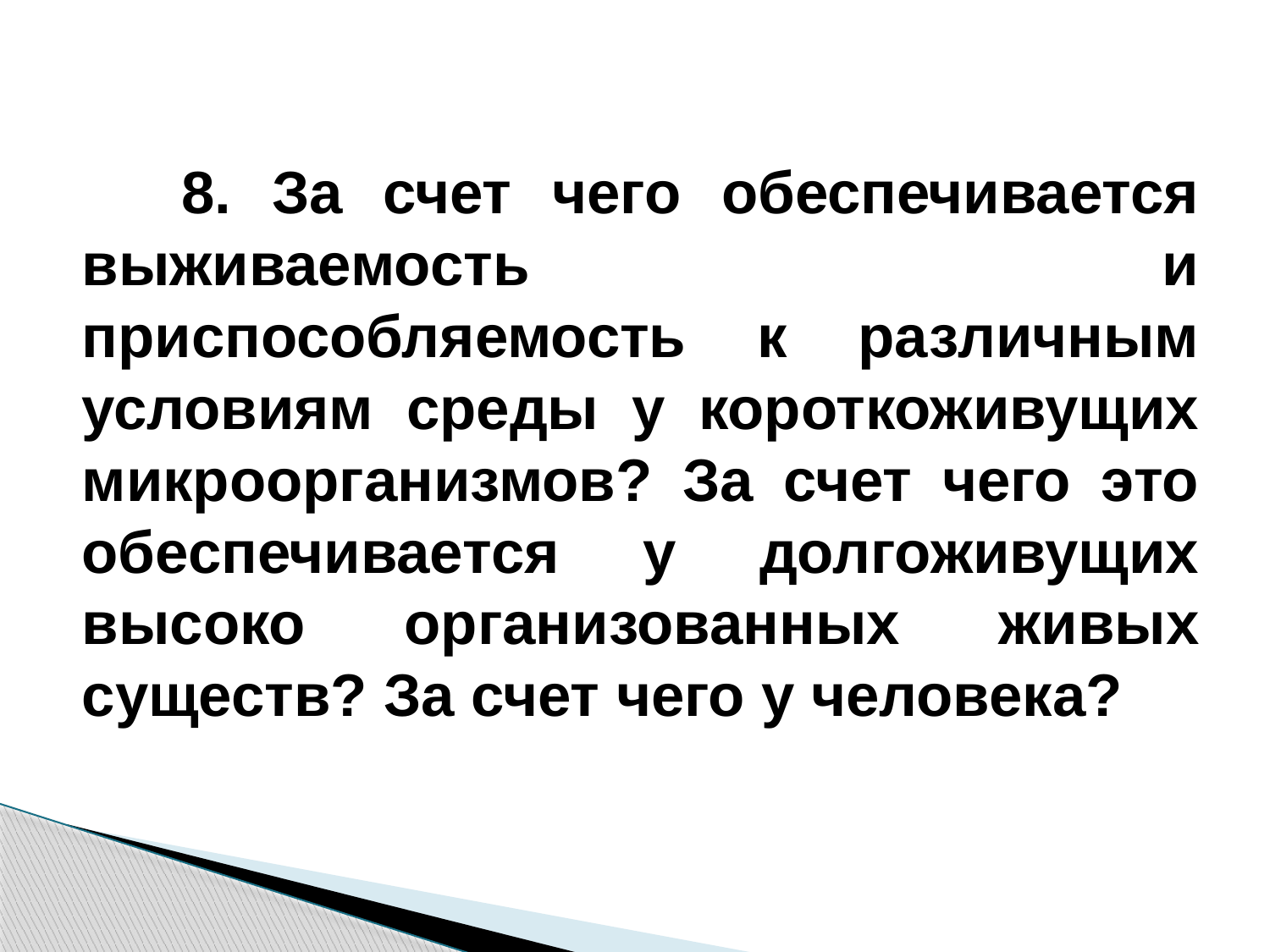

# 8. За счет чего обеспечивается выживаемость и приспособляемость к различным условиям среды у короткоживущих микроорганизмов? За счет чего это обеспечивается у долгоживущих высоко организованных живых существ? За счет чего у человека?